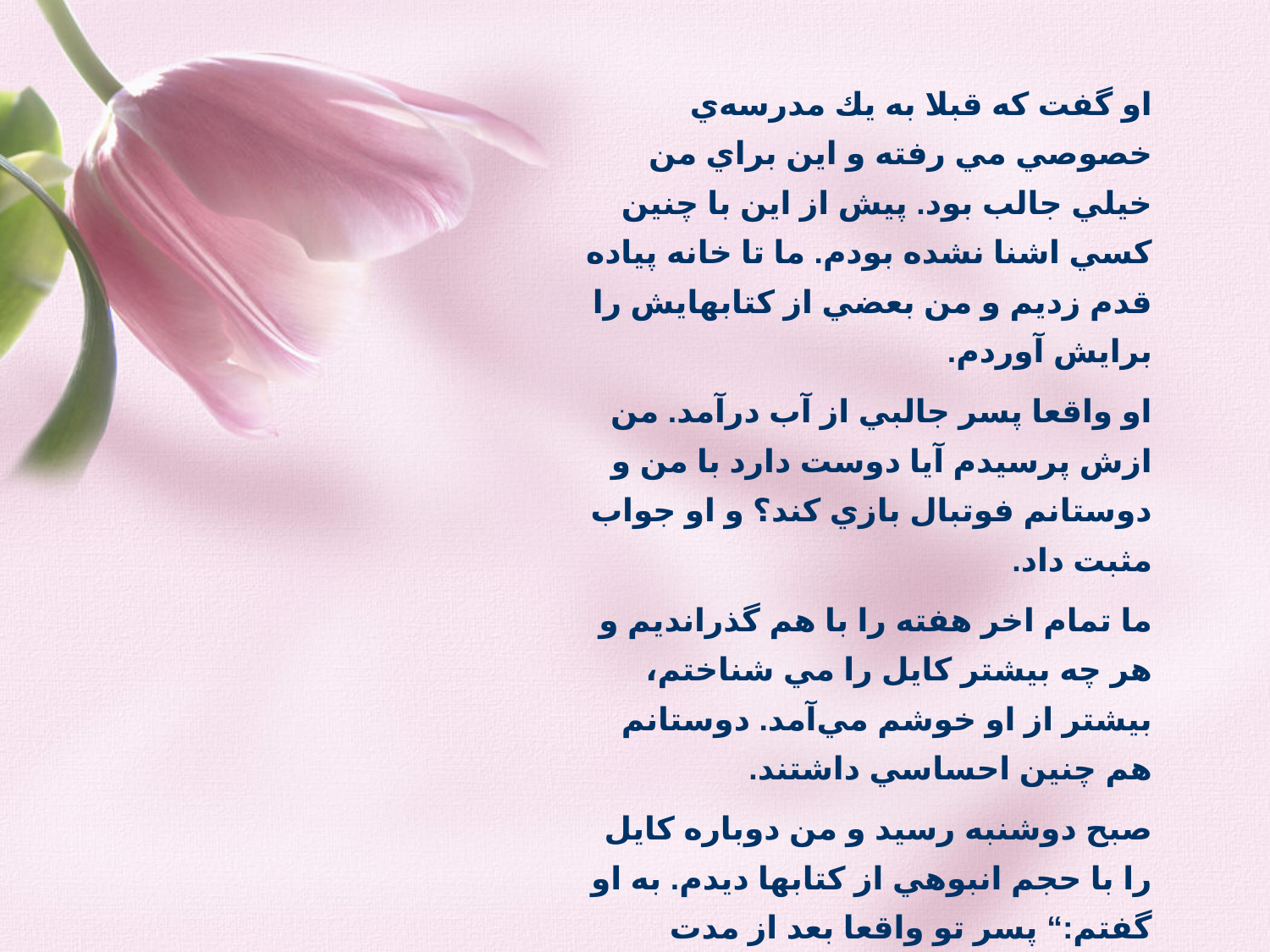

او گفت كه قبلا به يك مدرسه‌ي خصوصي مي رفته و اين براي من خيلي جالب بود. پيش از اين با چنين كسي اشنا نشده بودم. ما تا خانه پياده قدم زديم و من بعضي از كتابهايش را برايش آوردم.
او واقعا پسر جالبي از آب درآمد. من ازش پرسيدم آيا دوست دارد با من و دوستانم فوتبال بازي كند؟ و او جواب مثبت داد.
ما تمام اخر هفته را با هم گذرانديم و هر چه بيشتر كايل را مي شناختم، بيشتر از او خوشم مي‌آمد. دوستانم هم چنين احساسي داشتند.
صبح دوشنبه رسيد و من دوباره كايل را با حجم انبوهي از كتابها ديدم. به او گفتم:“ پسر تو واقعا بعد از مدت كوتاهي عضلات قوي پيدا مي كني،‌با اين همه كتابي كه با خودت اين طرف و آن طرف مي بري!“ كايل خنديد و نصف كتابها را در دستان من گذاشت.